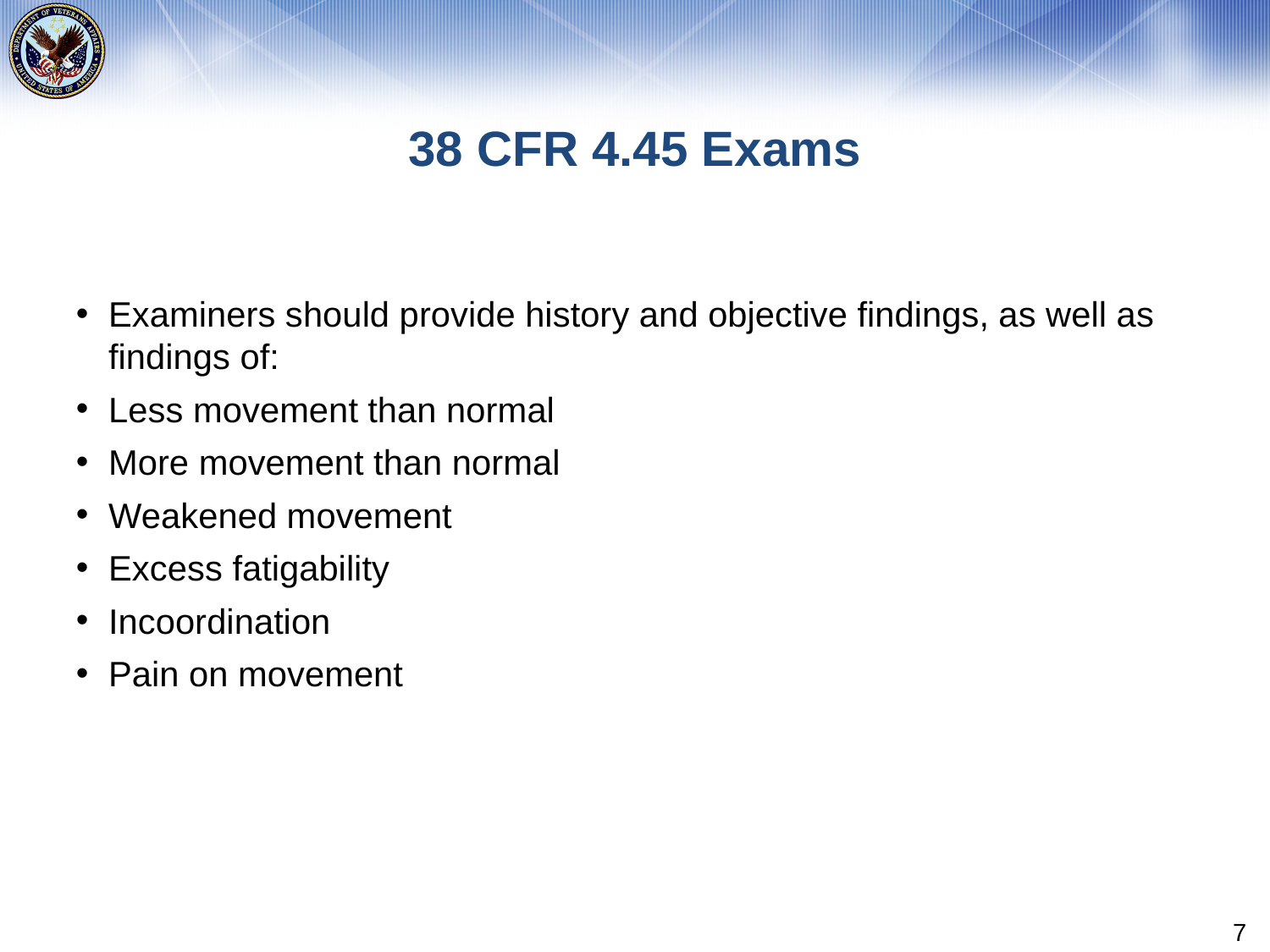

# 38 CFR 4.45 Exams
Examiners should provide history and objective findings, as well as findings of:
Less movement than normal
More movement than normal
Weakened movement
Excess fatigability
Incoordination
Pain on movement
7